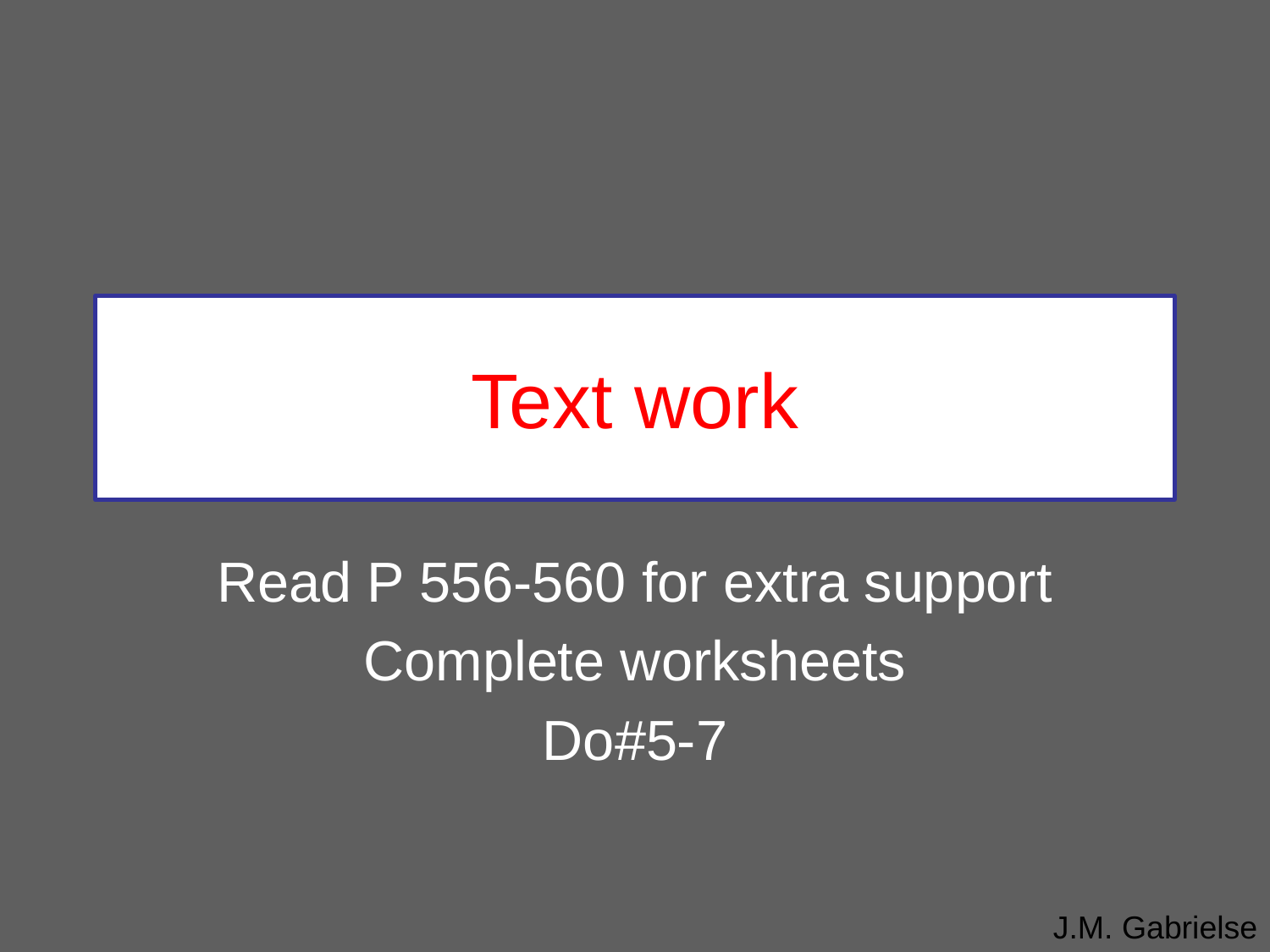

# Text work
Read P 556-560 for extra support
Complete worksheets
Do#5-7